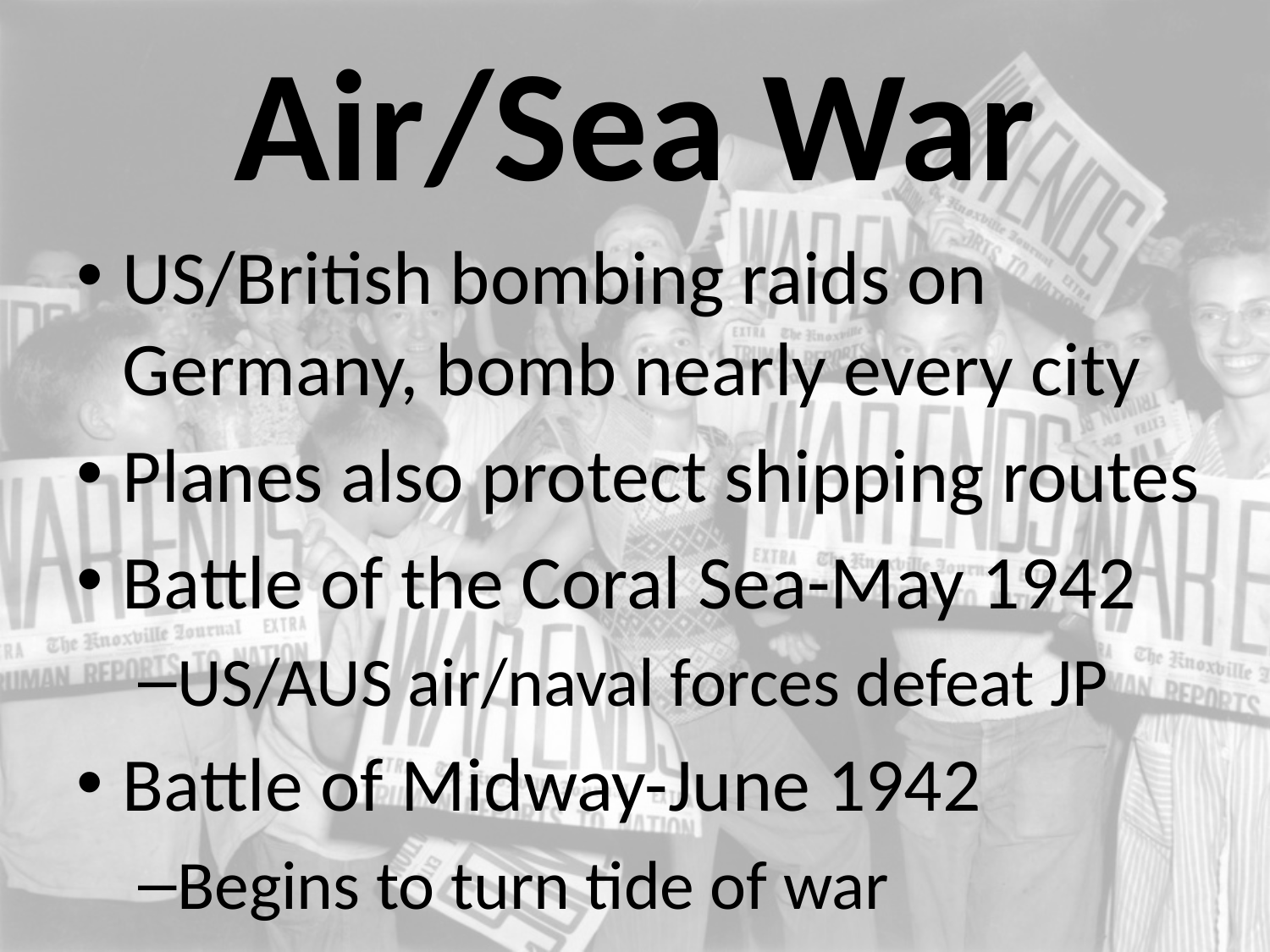

# Air/Sea War
US/British bombing raids on Germany, bomb nearly every city
Planes also protect shipping routes
Battle of the Coral Sea-May 1942
US/AUS air/naval forces defeat JP
Battle of Midway-June 1942
Begins to turn tide of war